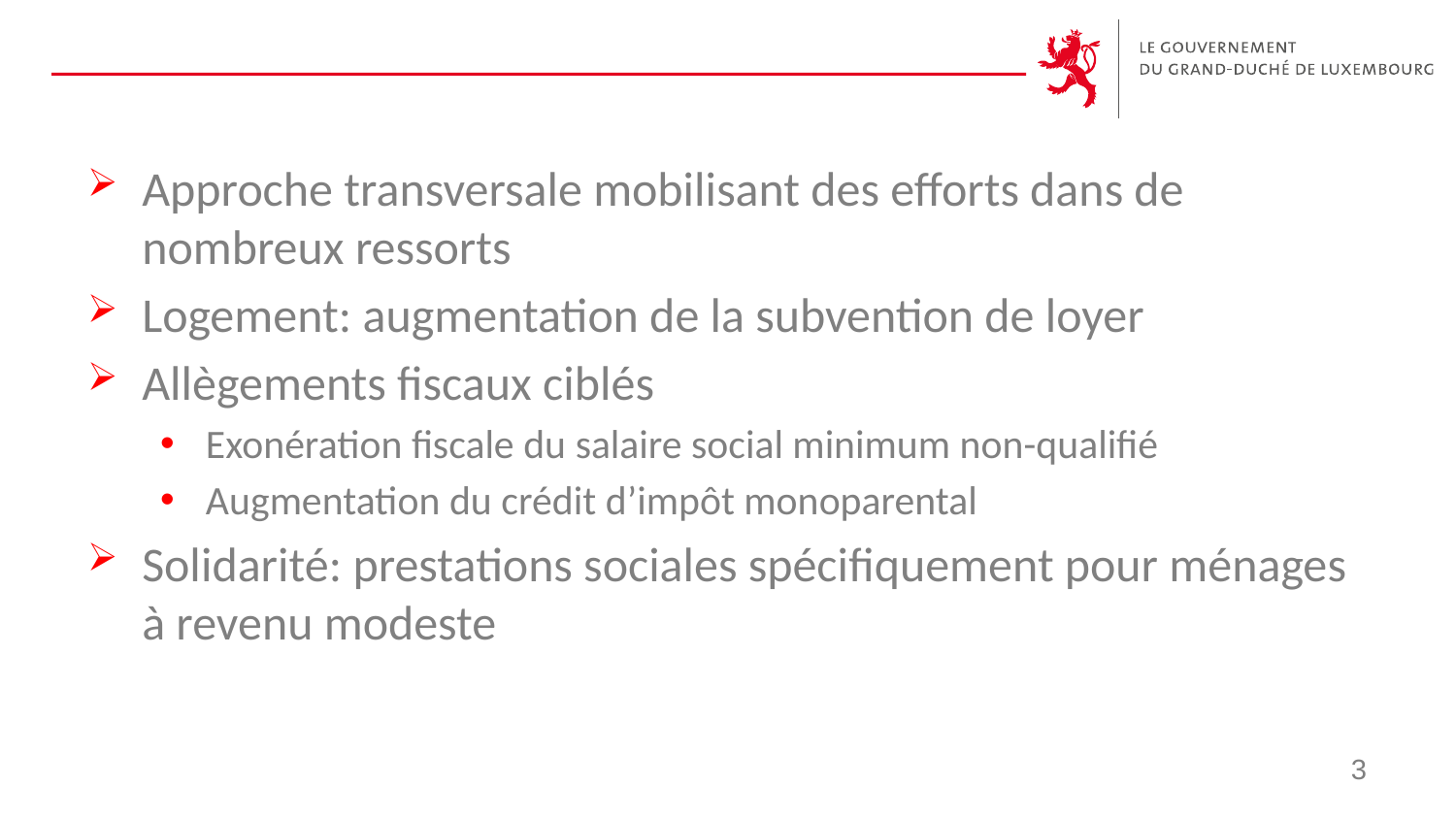

#
Approche transversale mobilisant des efforts dans de nombreux ressorts
Logement: augmentation de la subvention de loyer
Allègements fiscaux ciblés
Exonération fiscale du salaire social minimum non-qualifié
Augmentation du crédit d’impôt monoparental
Solidarité: prestations sociales spécifiquement pour ménages à revenu modeste
3